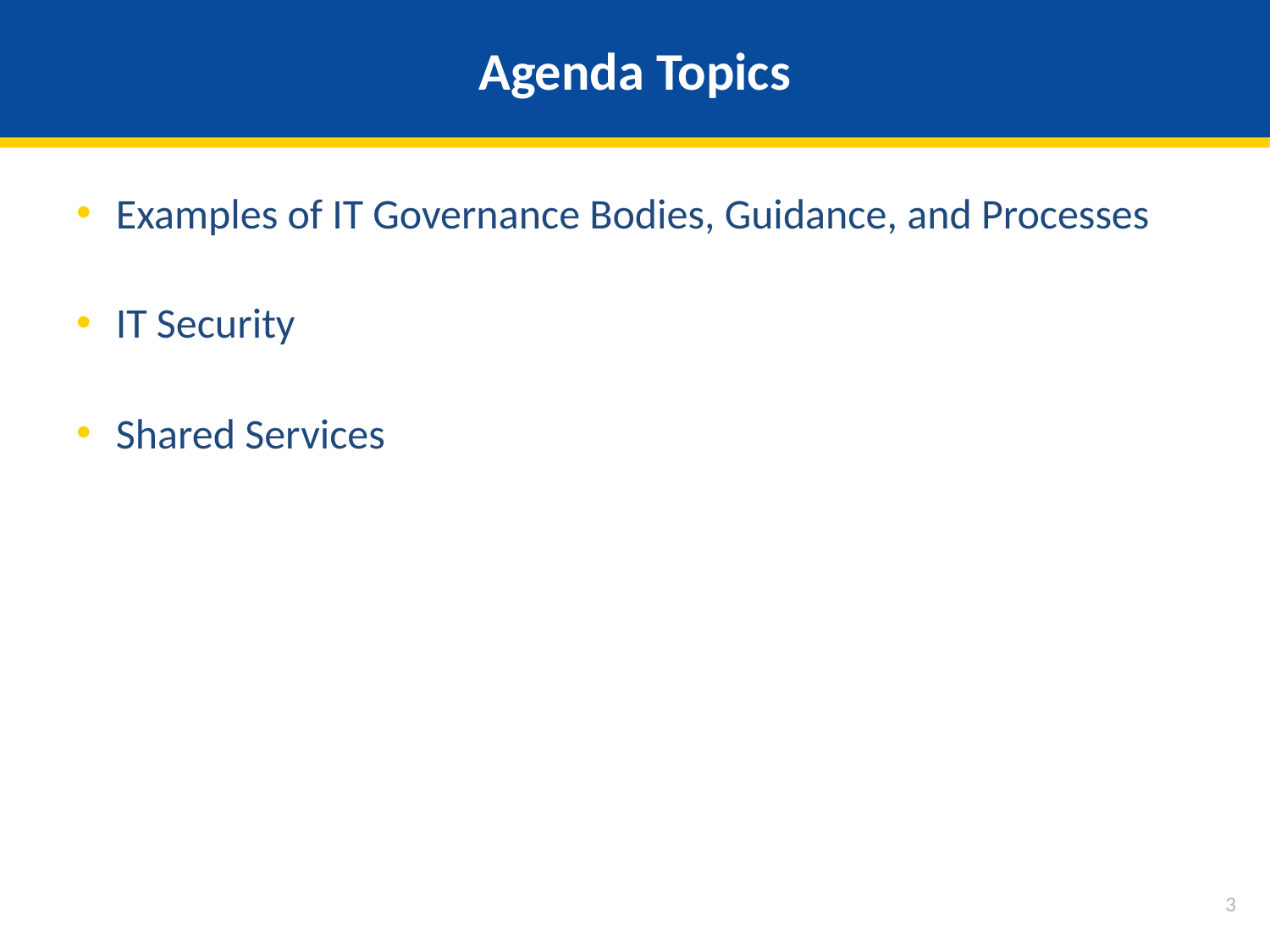

# Agenda Topics
Examples of IT Governance Bodies, Guidance, and Processes

IT Security

Shared Services
3